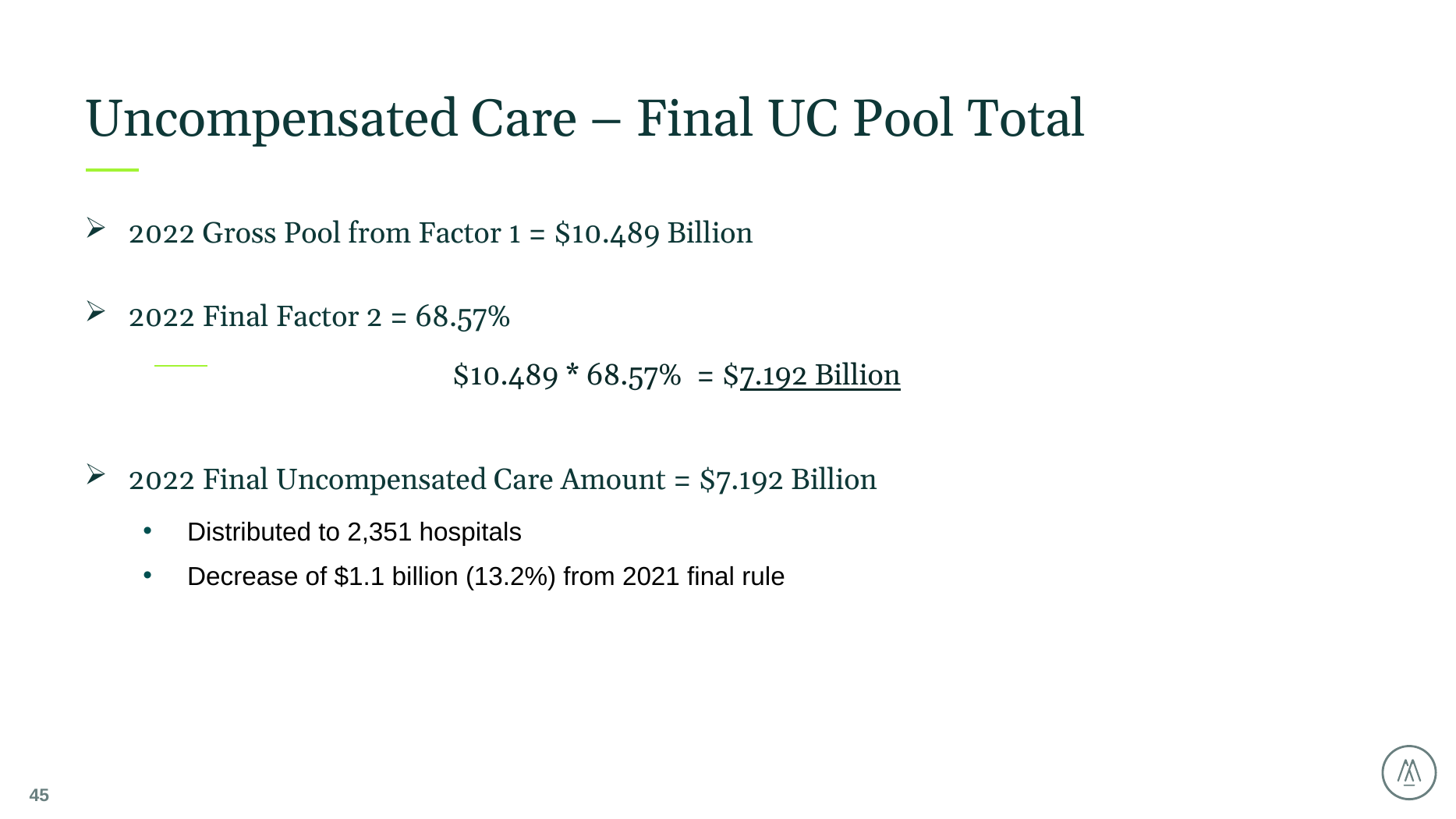

# Uncompensated Care – Final UC Pool Total
2022 Gross Pool from Factor 1 = $10.489 Billion
2022 Final Factor 2 = 68.57%
$10.489 * 68.57%  = $7.192 Billion

2022 Final Uncompensated Care Amount = $7.192 Billion
Distributed to 2,351 hospitals
Decrease of $1.1 billion (13.2%) from 2021 final rule

45